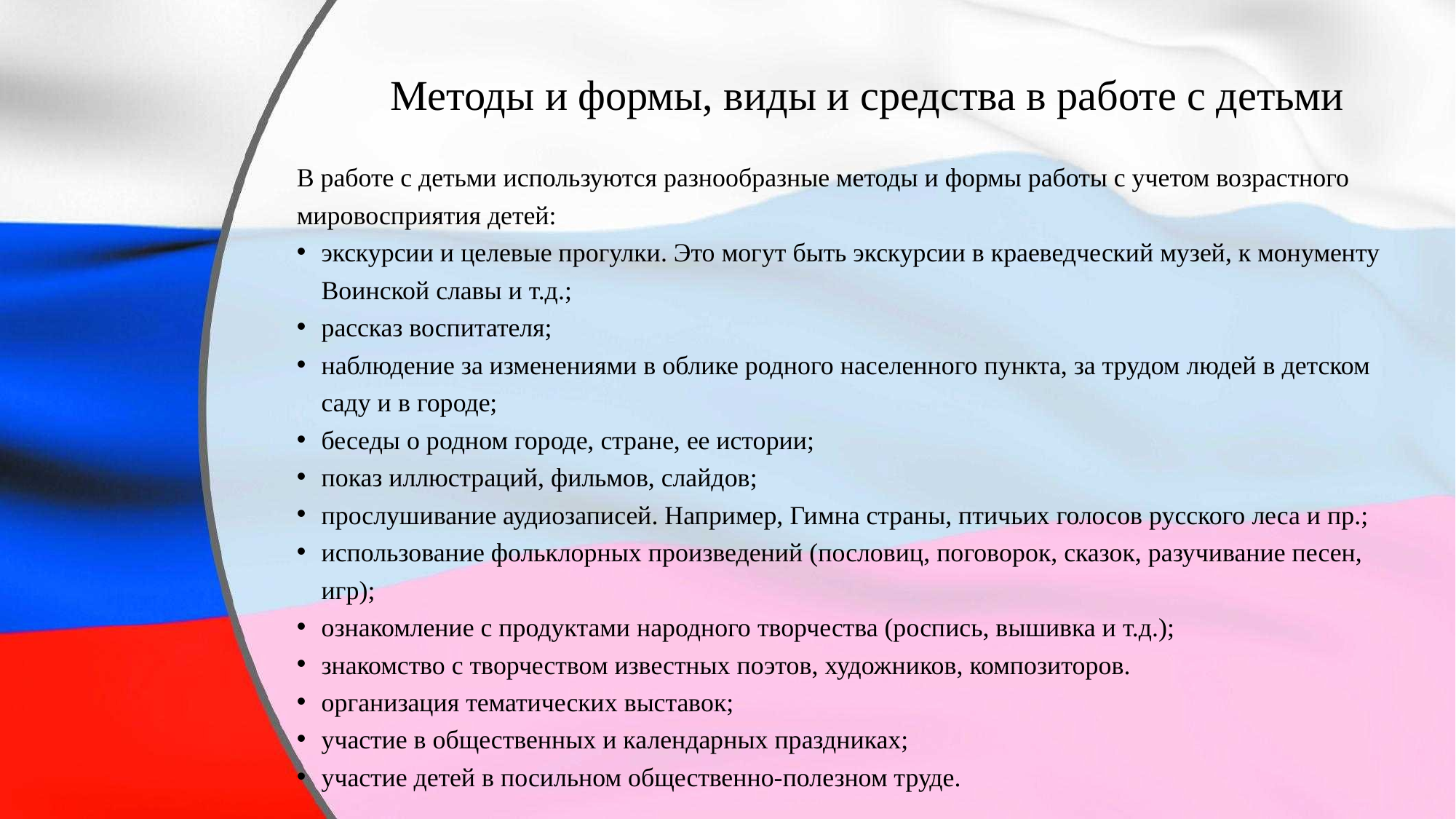

# Методы и формы, виды и средства в работе с детьми
В работе с детьми используются разнообразные методы и формы работы с учетом возрастного мировосприятия детей:
экскурсии и целевые прогулки. Это могут быть экскурсии в краеведческий музей, к монументу Воинской славы и т.д.;
рассказ воспитателя;
наблюдение за изменениями в облике родного населенного пункта, за трудом людей в детском саду и в городе;
беседы о родном городе, стране, ее истории;
показ иллюстраций, фильмов, слайдов;
прослушивание аудиозаписей. Например, Гимна страны, птичьих голосов русского леса и пр.;
использование фольклорных произведений (пословиц, поговорок, сказок, разучивание песен, игр);
ознакомление с продуктами народного творчества (роспись, вышивка и т.д.);
знакомство с творчеством известных поэтов, художников, композиторов.
организация тематических выставок;
участие в общественных и календарных праздниках;
участие детей в посильном общественно-полезном труде.